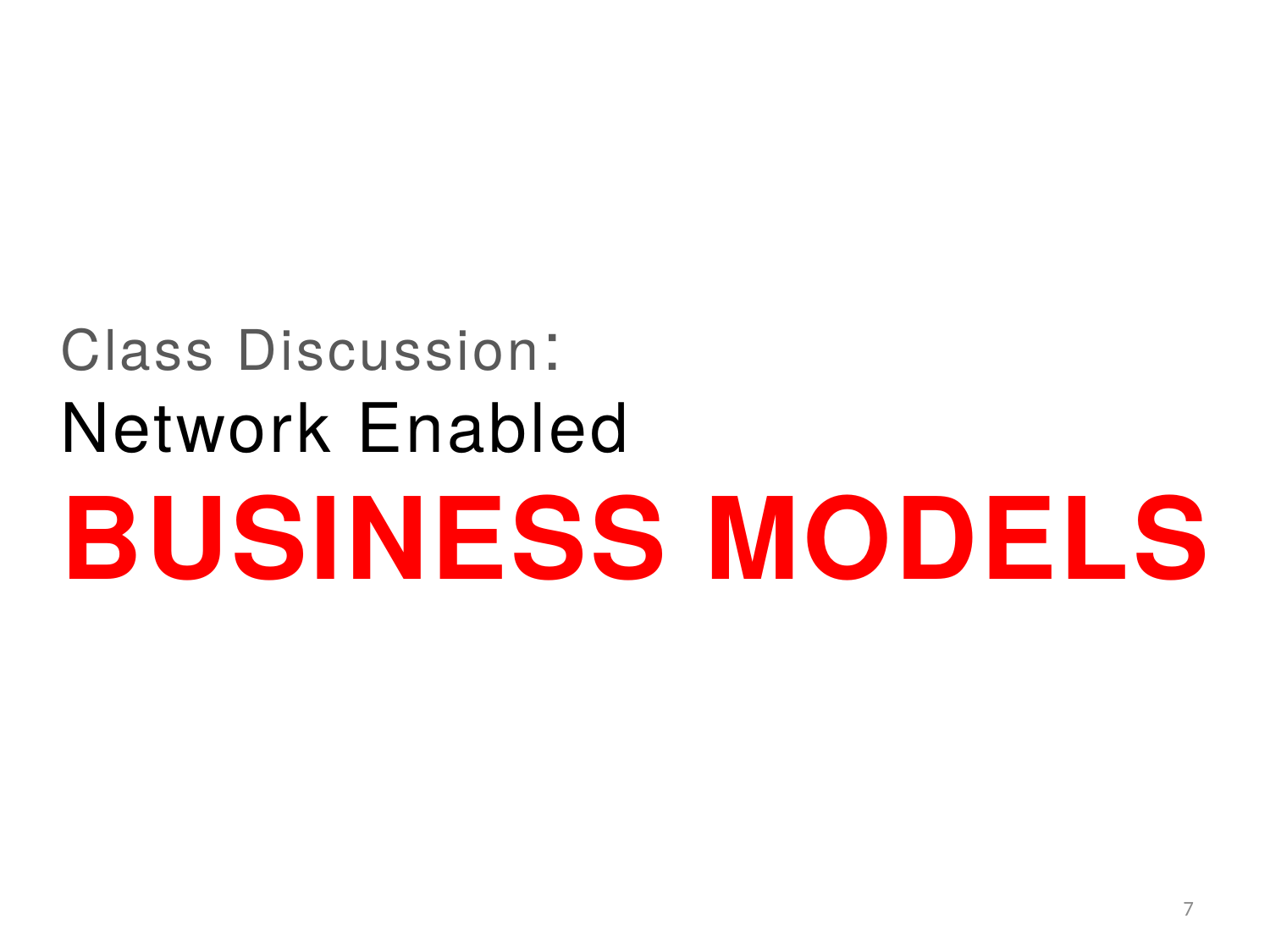

# Class Discussion: Network Enabled  Business models
7